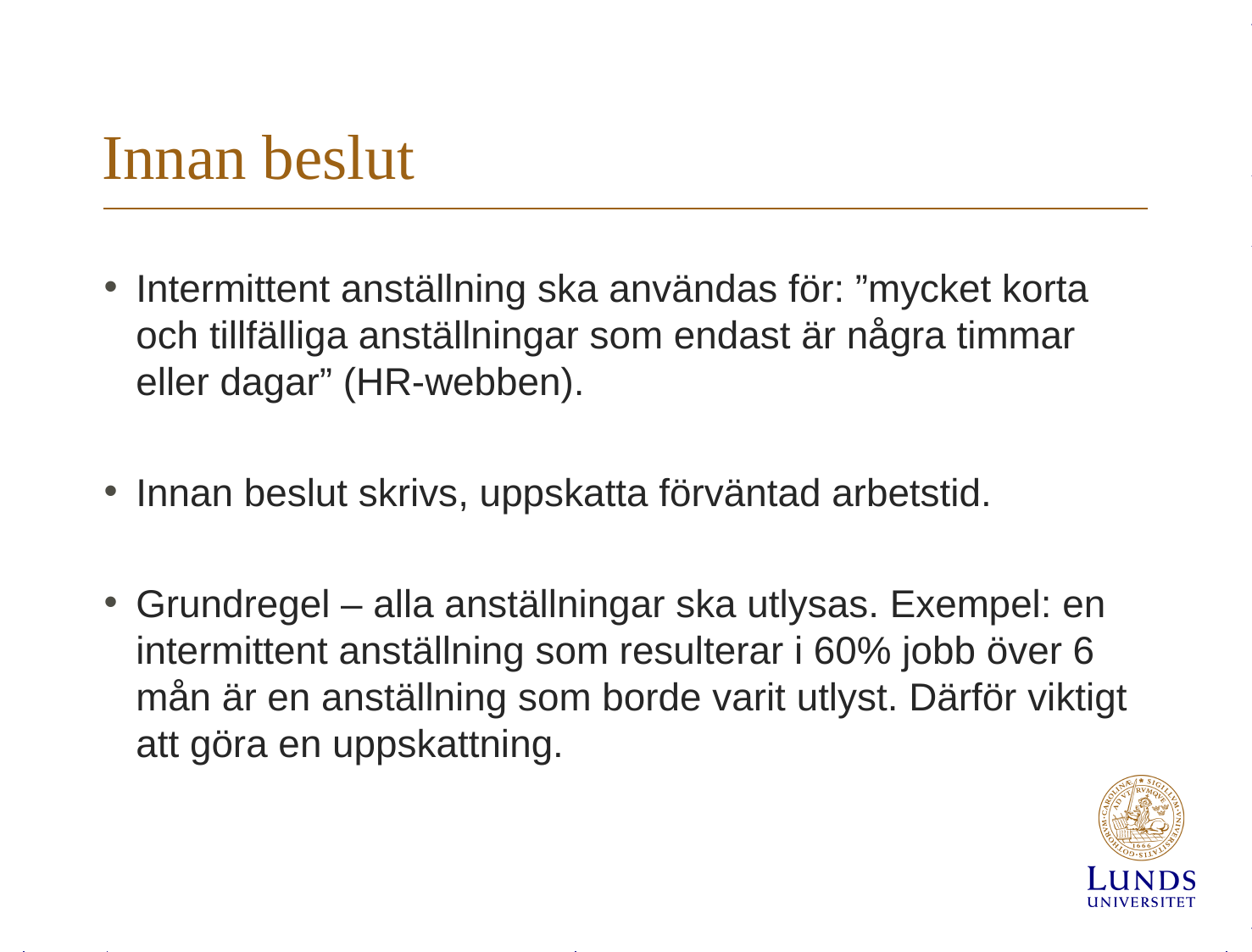

# Innan beslut
Intermittent anställning ska användas för: ”mycket korta och tillfälliga anställningar som endast är några timmar eller dagar” (HR-webben).
Innan beslut skrivs, uppskatta förväntad arbetstid.
Grundregel – alla anställningar ska utlysas. Exempel: en intermittent anställning som resulterar i 60% jobb över 6 mån är en anställning som borde varit utlyst. Därför viktigt att göra en uppskattning.